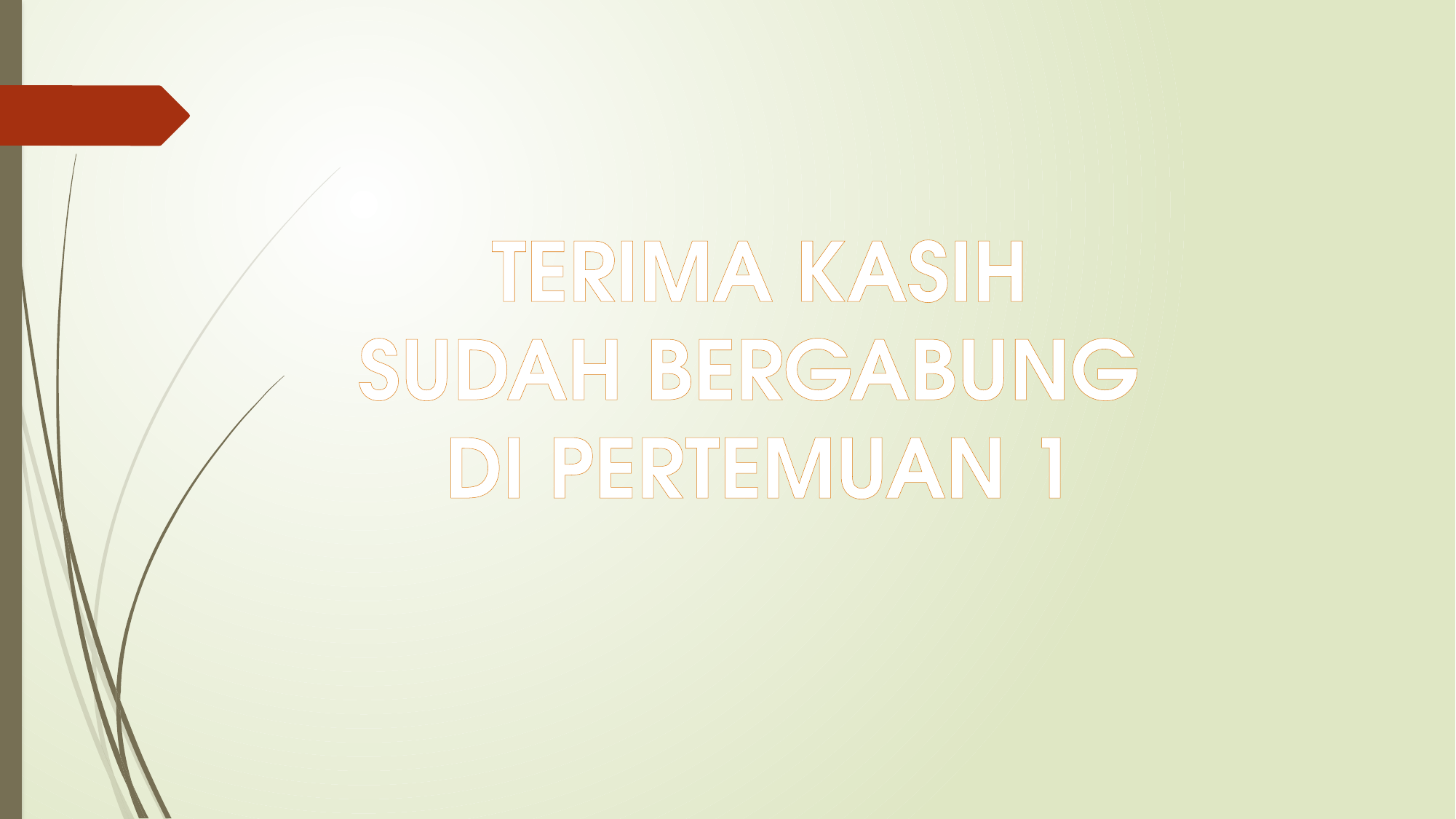

TERIMA KASIH
SUDAH BERGABUNG
DI PERTEMUAN 1